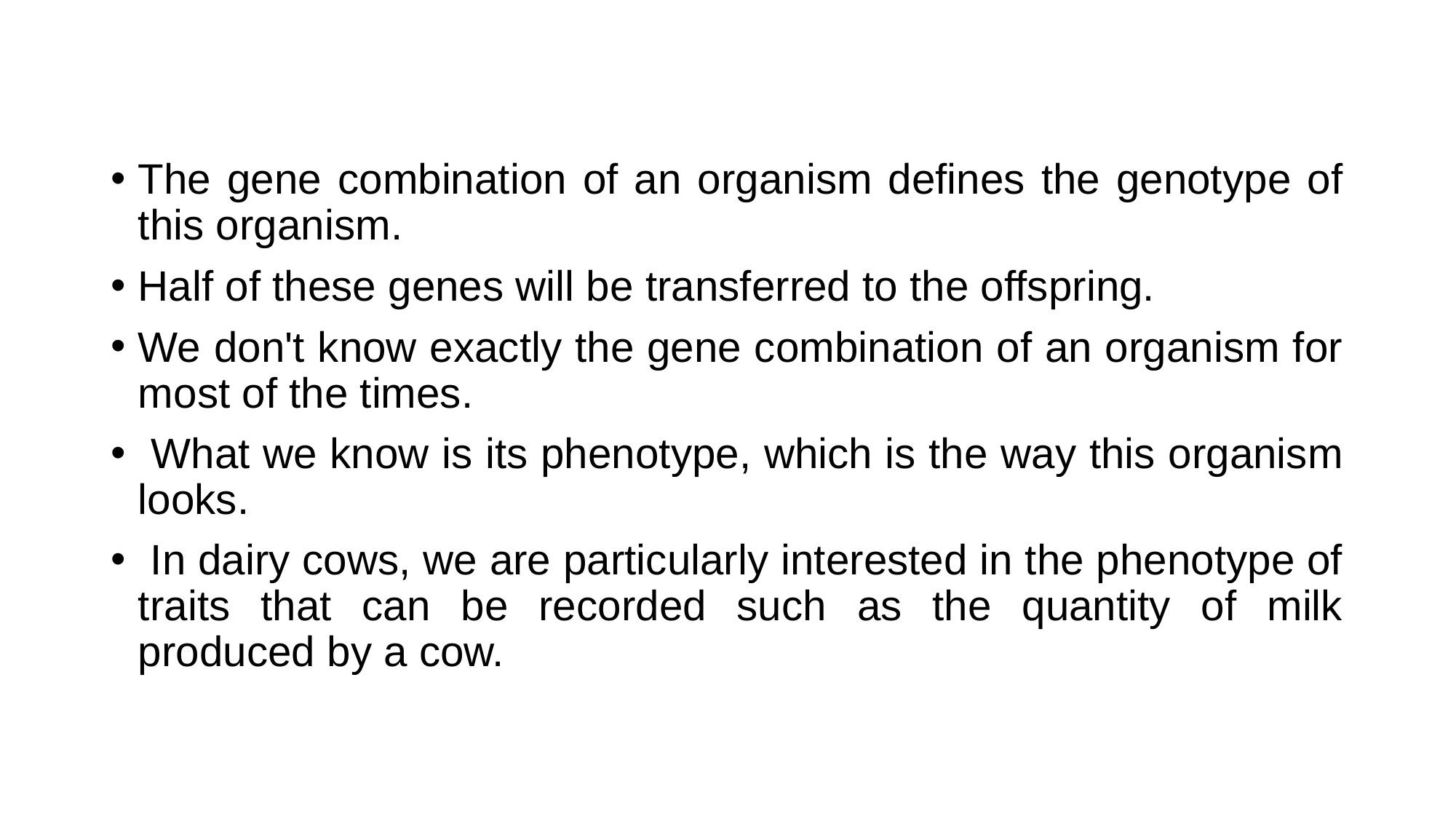

The gene combination of an organism defines the genotype of this organism.
Half of these genes will be transferred to the offspring.
We don't know exactly the gene combination of an organism for most of the times.
 What we know is its phenotype, which is the way this organism looks.
 In dairy cows, we are particularly interested in the phenotype of traits that can be recorded such as the quantity of milk produced by a cow.